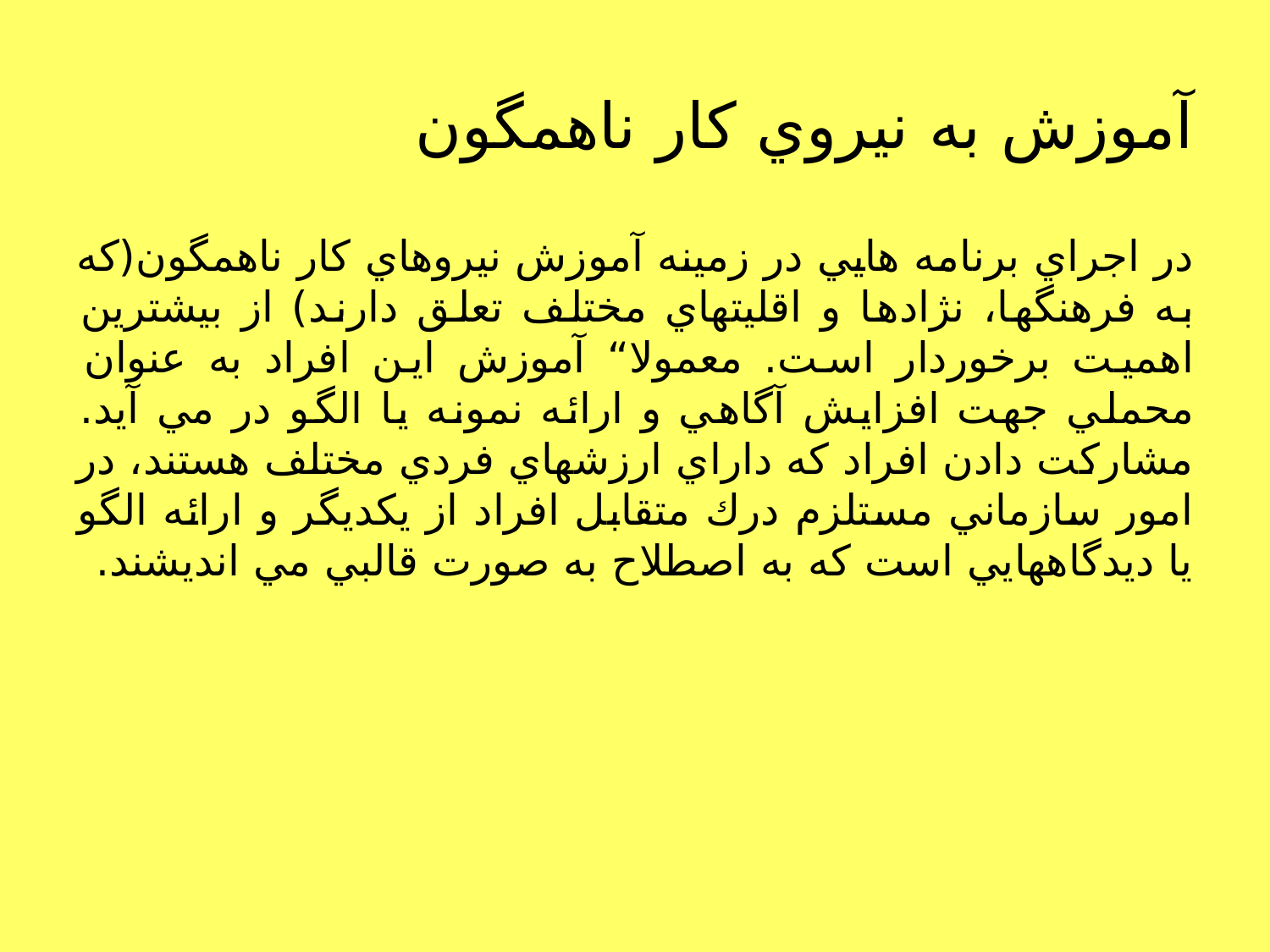

# آموزش به نيروي كار ناهمگون
در اجراي برنامه هايي در زمينه آموزش نيروهاي كار ناهمگون(كه به فرهنگها، نژادها و اقليتهاي مختلف تعلق دارند) از بيشترين اهميت برخوردار است. معمولا“ آموزش اين افراد به عنوان محملي جهت افزايش آگاهي و ارائه نمونه يا الگو در مي آيد. مشاركت دادن افراد كه داراي ارزشهاي فردي مختلف هستند، در امور سازماني مستلزم درك متقابل افراد از يكديگر و ارائه الگو يا ديدگاههايي است كه به اصطلاح به صورت قالبي مي انديشند.